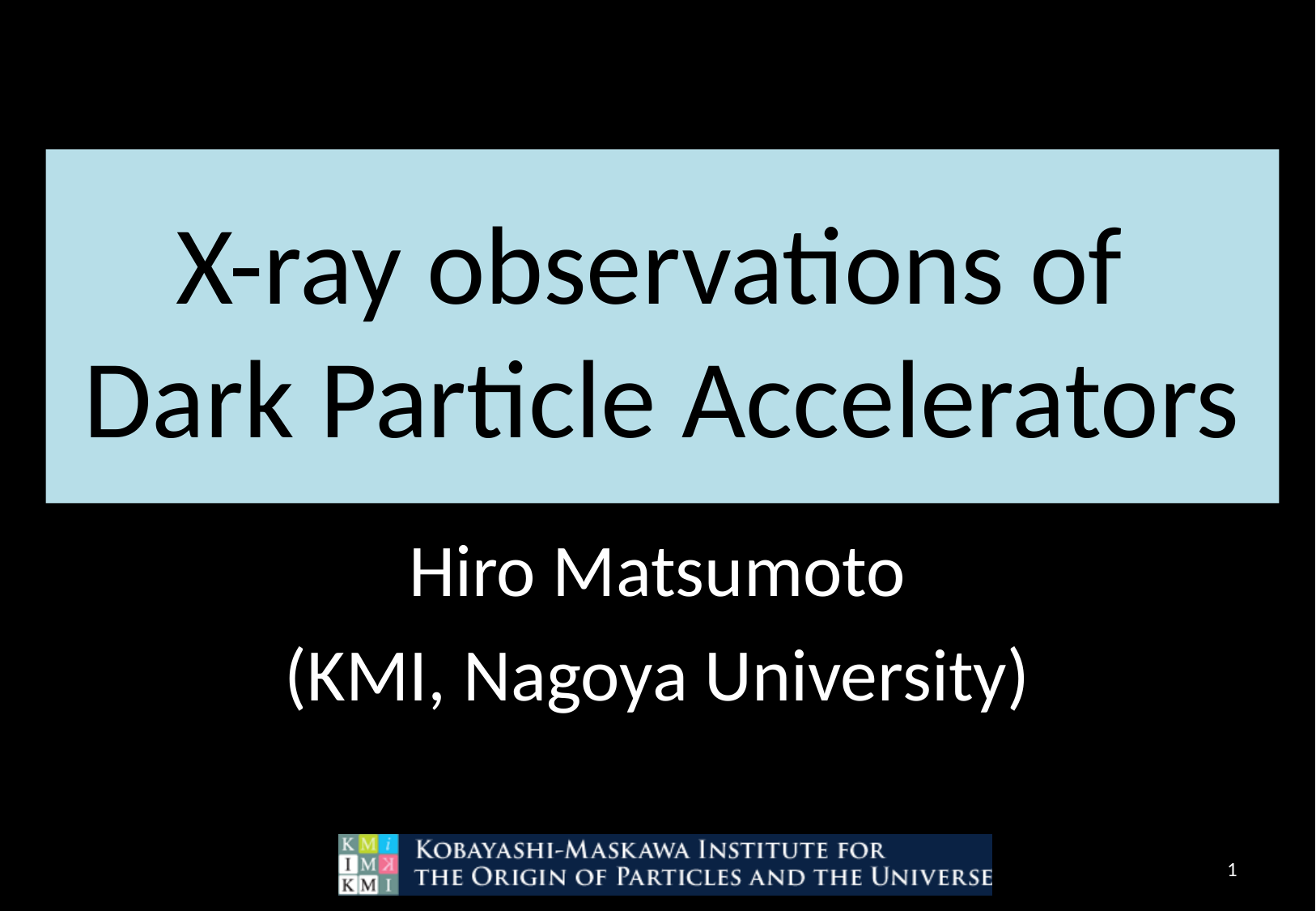

# X-ray observations of Dark Particle Accelerators
Hiro Matsumoto
(KMI, Nagoya University)
1